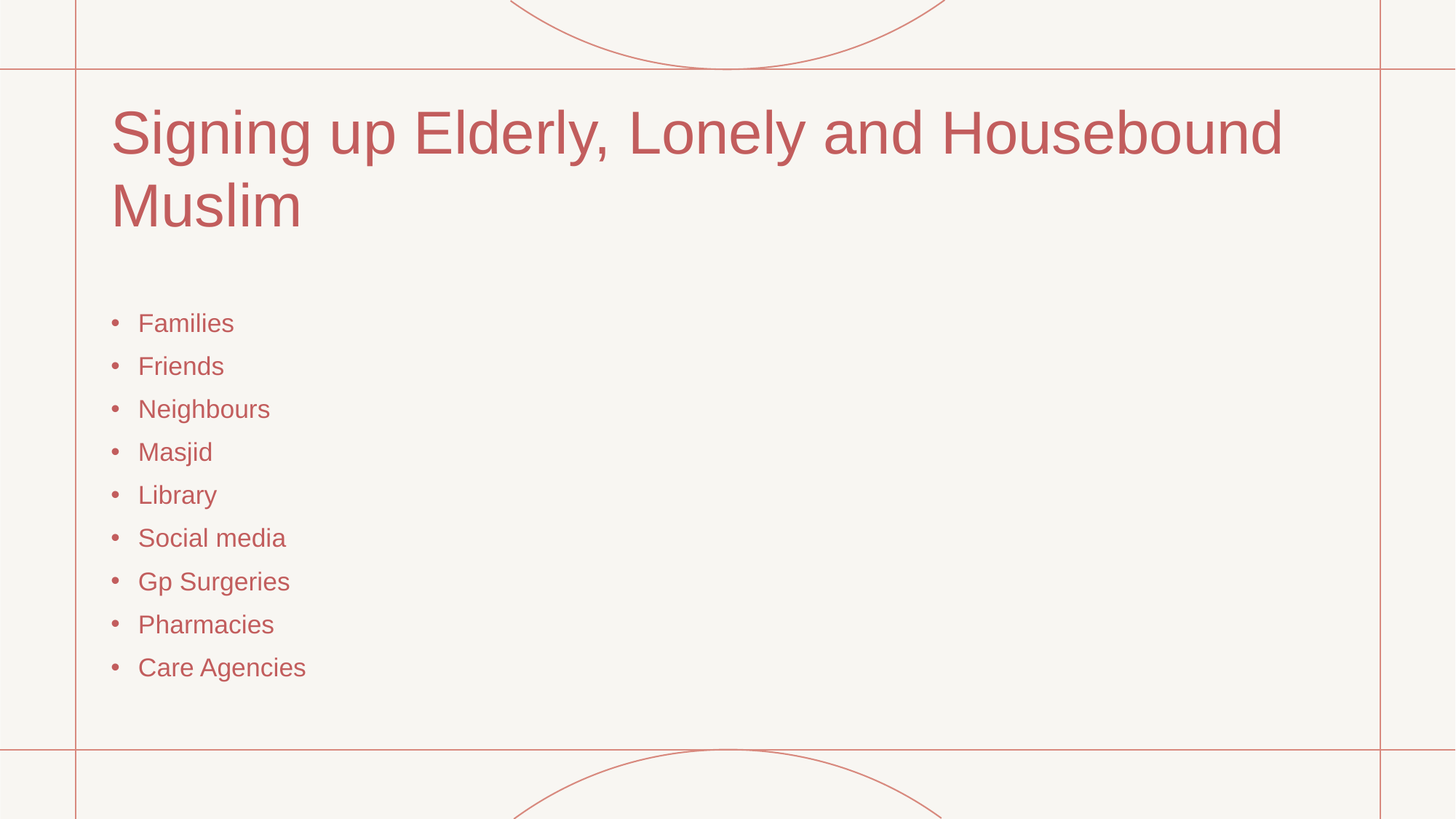

# Signing up Elderly, Lonely and Housebound Muslim

Families
Friends
Neighbours
Masjid
Library
Social media
Gp Surgeries
Pharmacies
Care Agencies